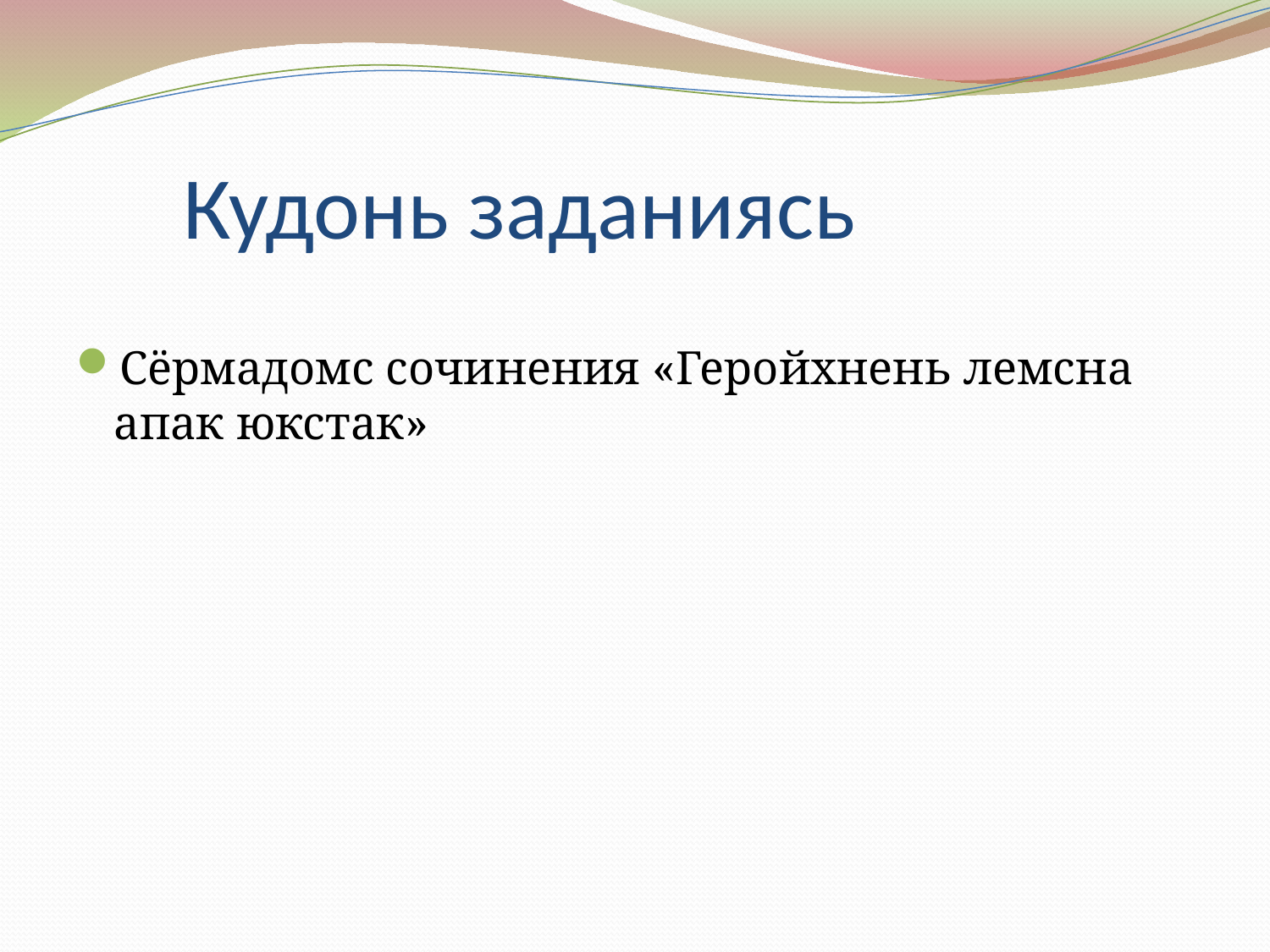

# Кудонь заданиясь

Сёрмадомс сочинения «Геройхнень лемсна апак юкстак»